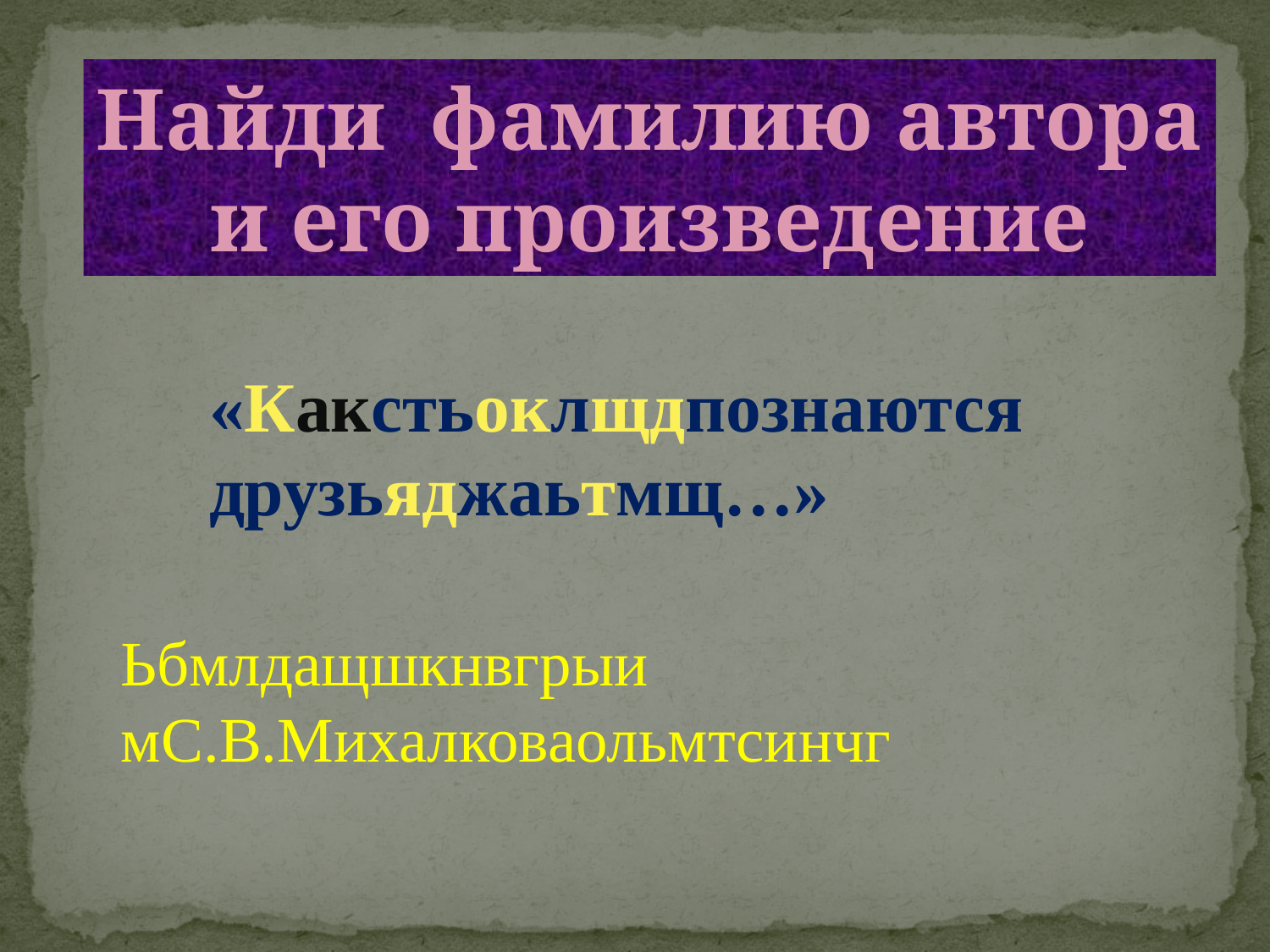

Найди  фамилию автора
и его произведение
«Какстьоклщдпознаются
друзьяджаьтмщ…»

Ьбмлдащшкнвгрыи
мС.В.Михалковаольмтсинчг